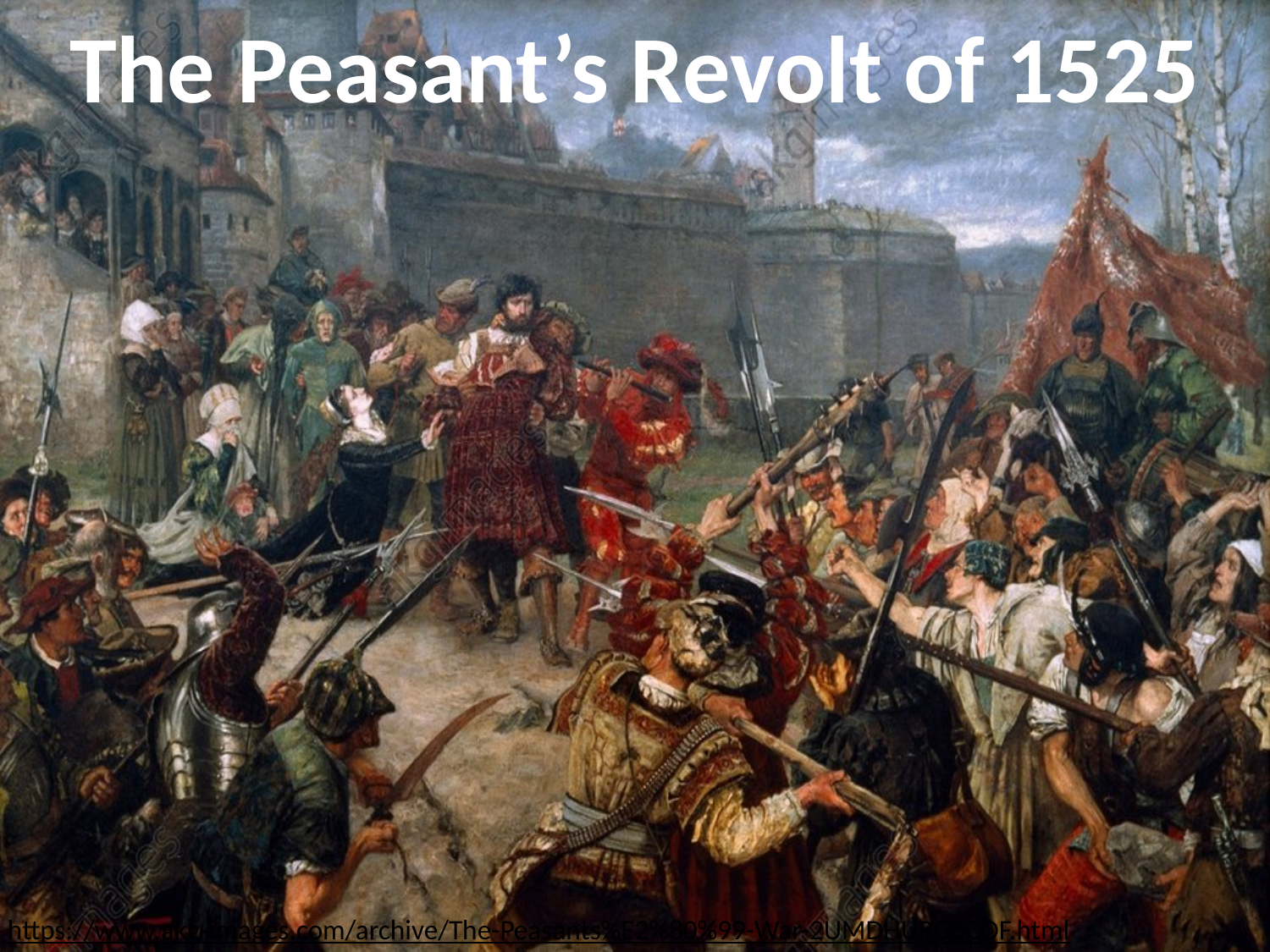

# The Peasant’s Revolt of 1525
https://www.akg-images.com/archive/The-Peasants%E2%80%99-War-2UMDHURG8COF.html